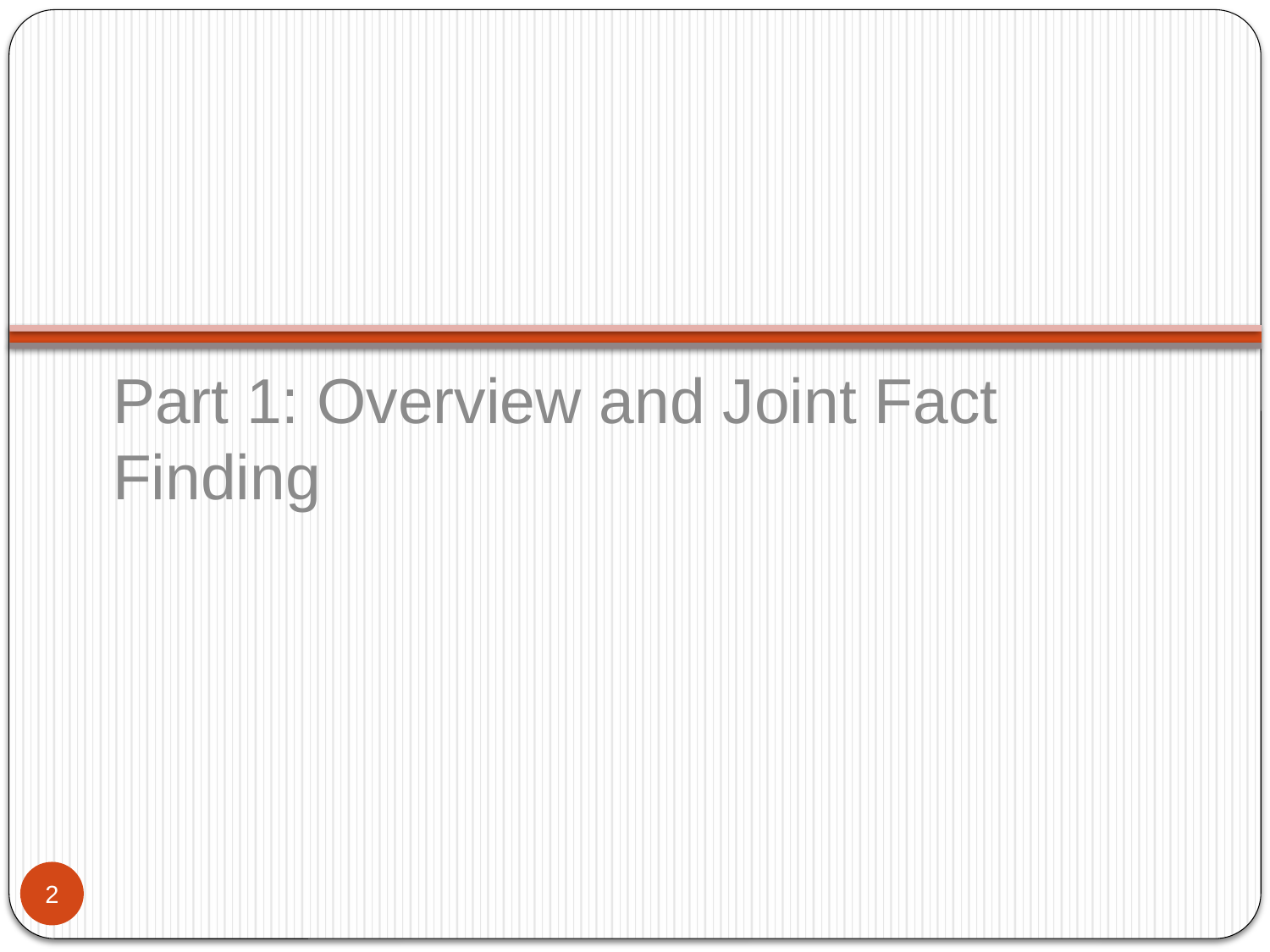

#
Part 1: Overview and Joint Fact Finding
2